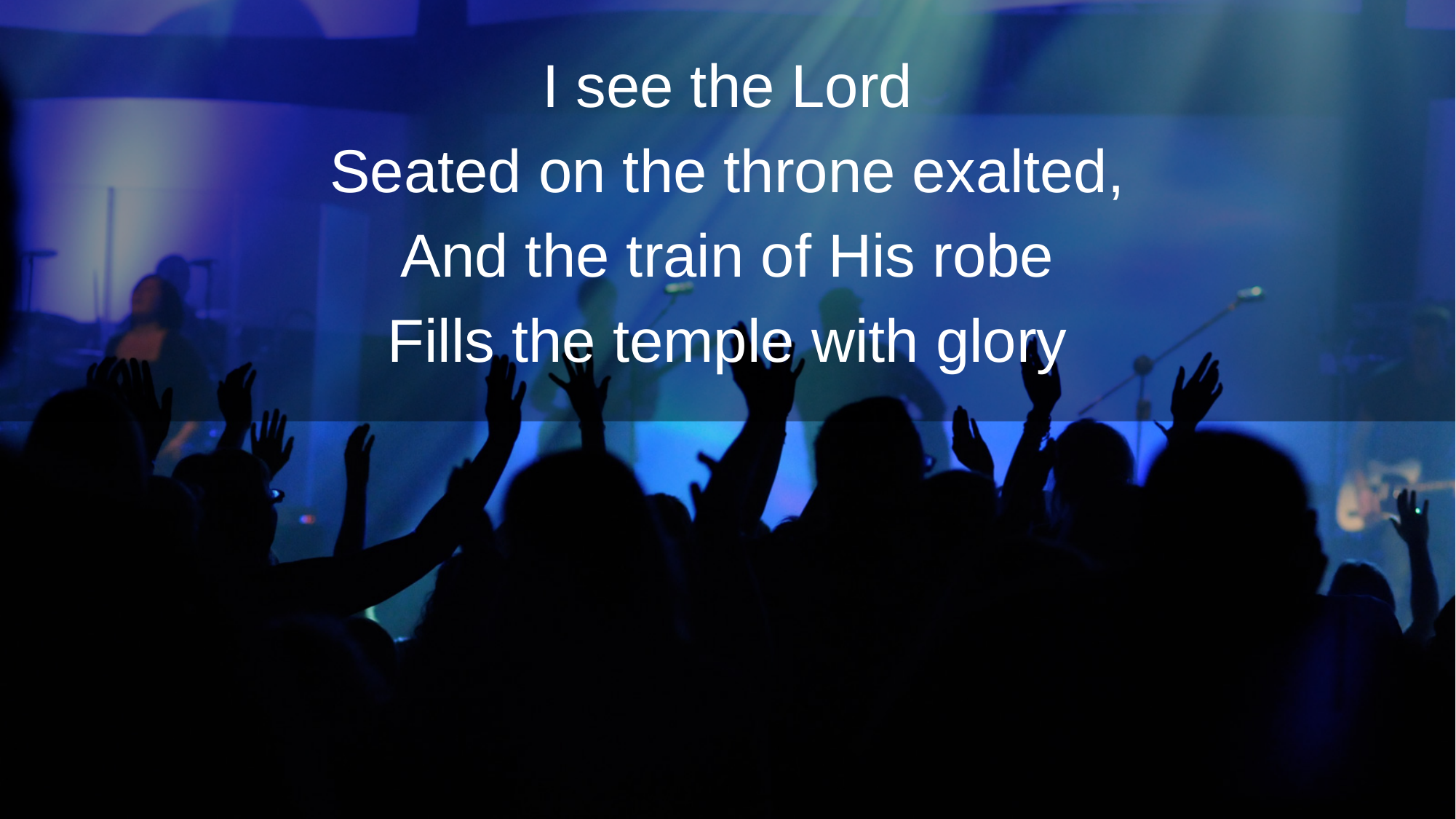

I see the Lord
Seated on the throne exalted,
And the train of His robe
Fills the temple with glory